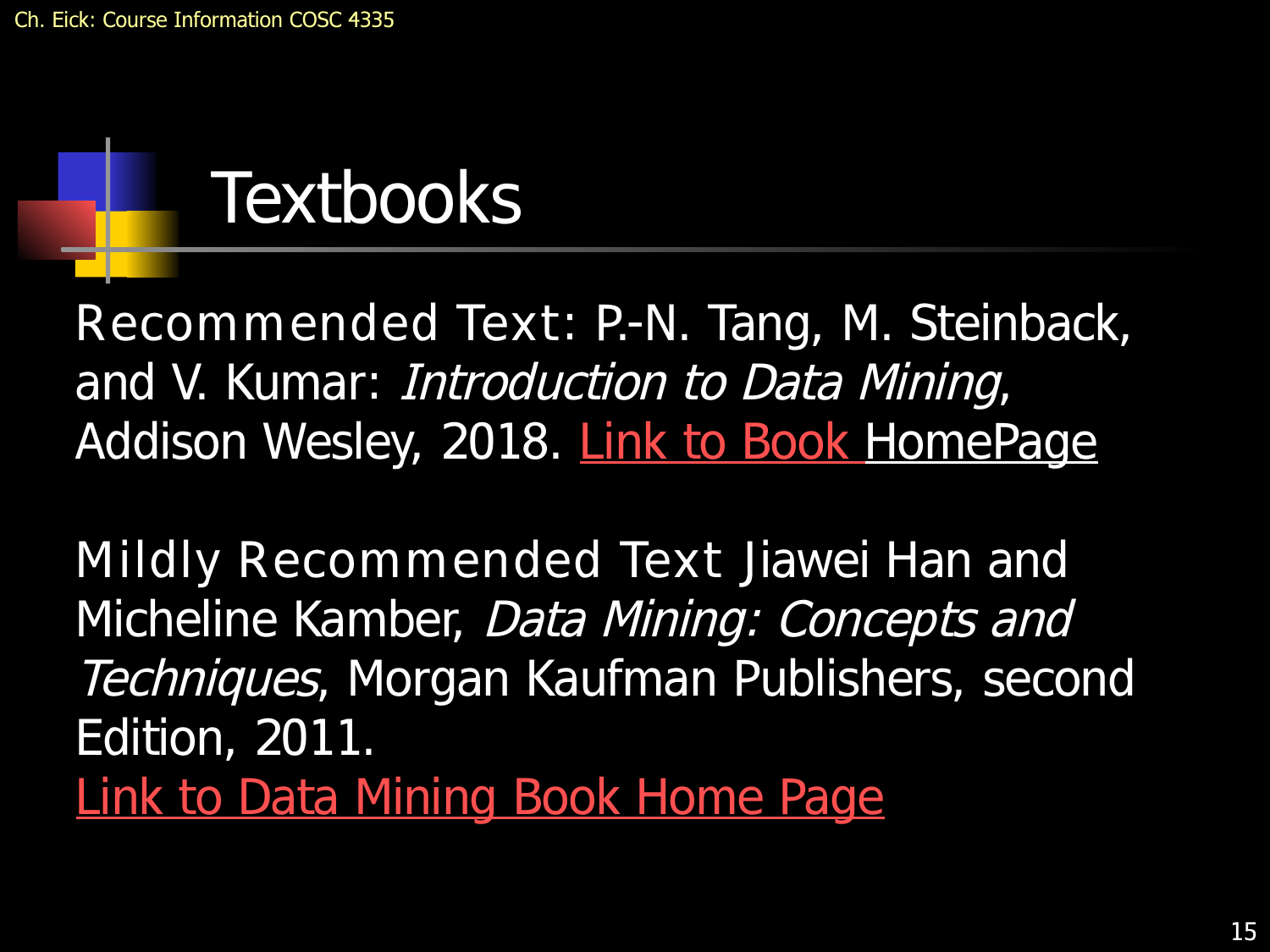

# Textbooks

Recommended Text: P.-N. Tang, M. Steinback, and V. Kumar: Introduction to Data Mining,
Addison Wesley, 2018. Link to Book HomePage
Mildly Recommended Text Jiawei Han and
Micheline Kamber, Data Mining: Concepts and
Techniques, Morgan Kaufman Publishers, second
Edition, 2011.
Link to Data Mining Book Home Page

15